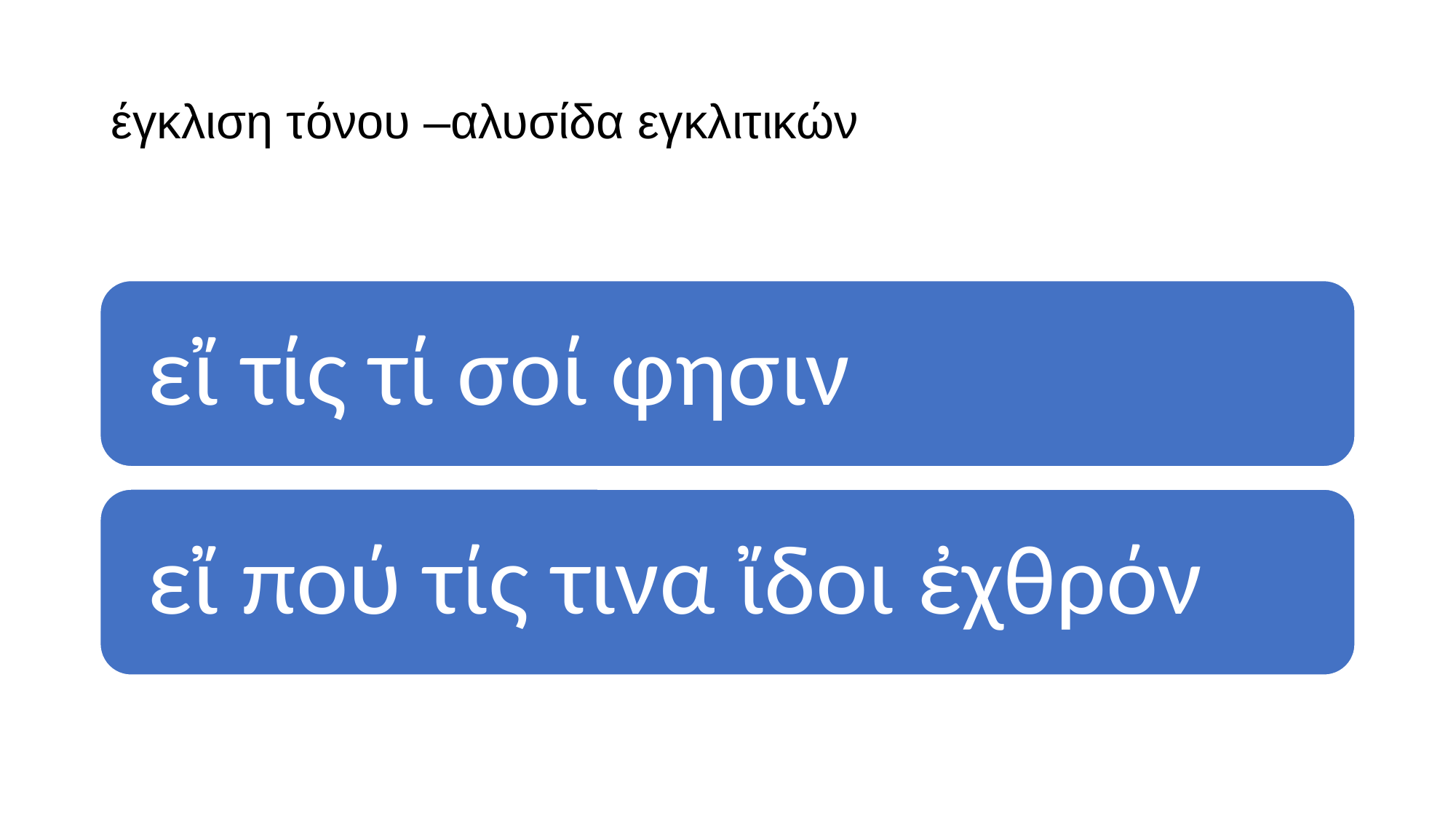

# έγκλιση τόνου –αλυσίδα εγκλιτικών
εἴ τίς τί σοί φησιν
εἴ πού τίς τινα ἴδοι ἐχθρόν